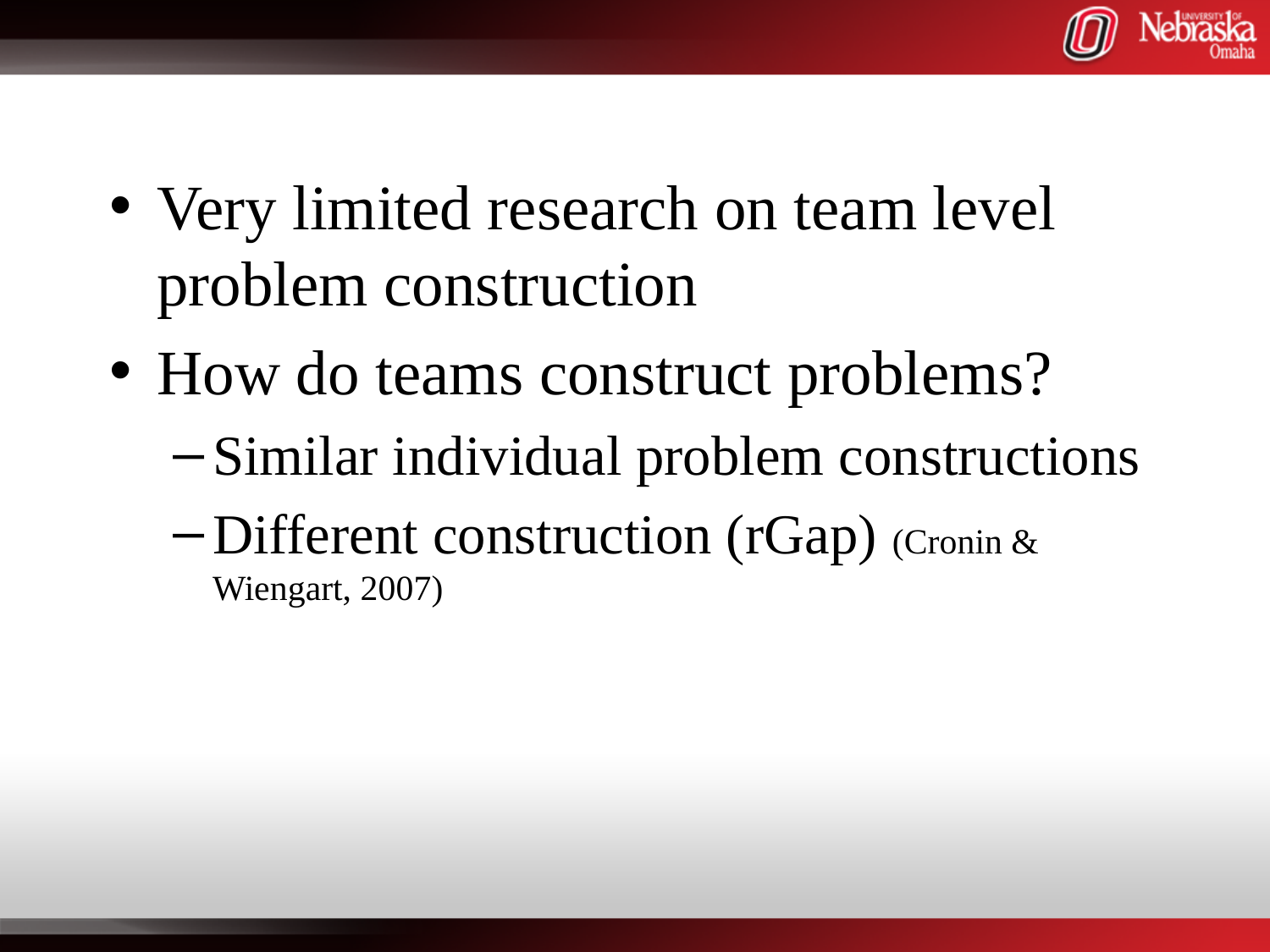

#
Very limited research on team level problem construction
How do teams construct problems?
Similar individual problem constructions
Different construction (rGap) (Cronin & Wiengart, 2007)